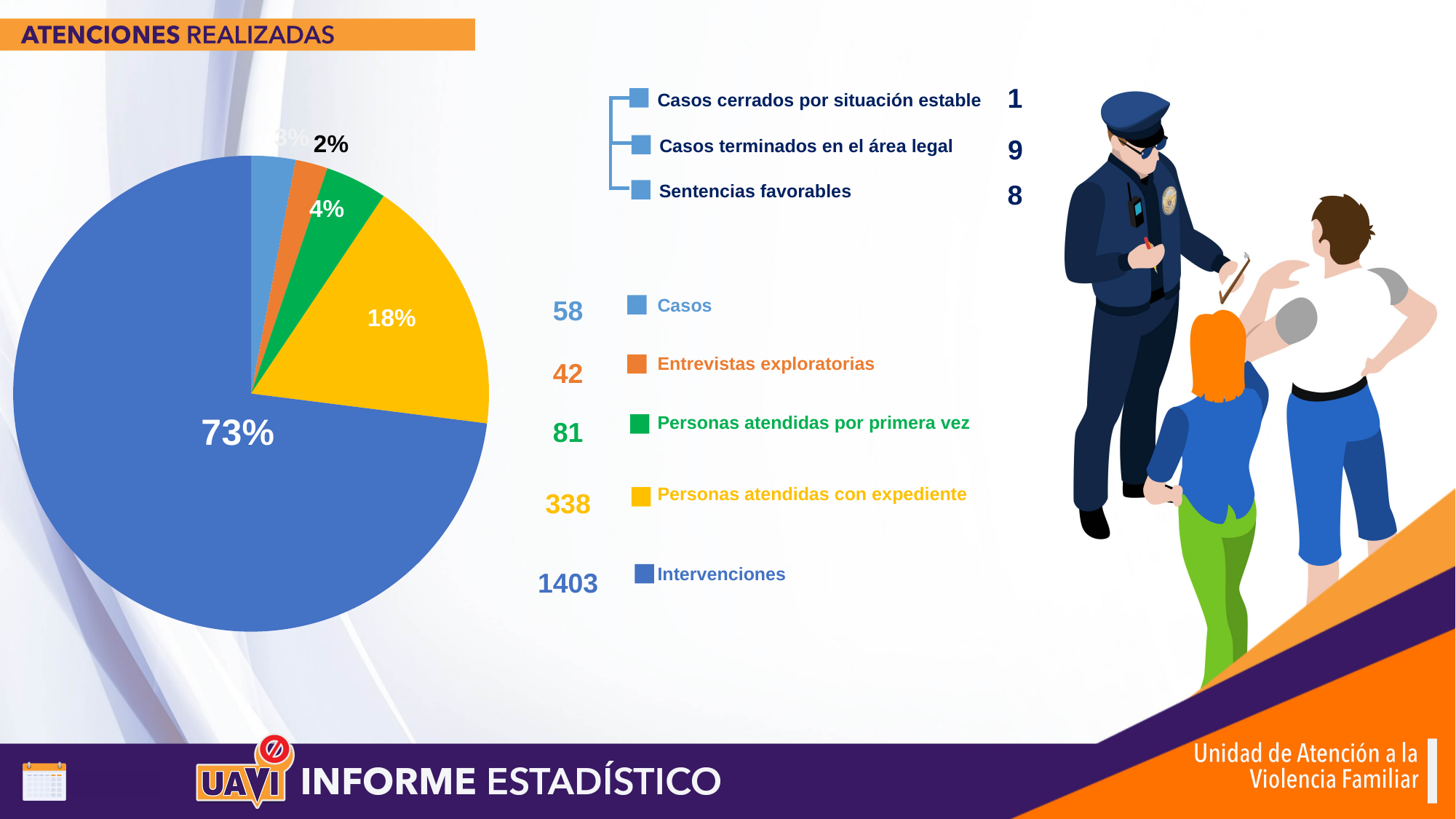

1
Casos cerrados por situación estable

### Chart

| Category | Ventas |
|---|---|
| Casos | 58.0 |
| Entrevistas | 42.0 |
| Atendidas primera vez | 81.0 |
| Atendidas con expediente | 338.0 |
| Intervenciones | 1403.0 |
9
Casos terminados en el área legal

8
Sentencias favorables

58
Casos

Entrevistas exploratorias
42

Personas atendidas por primera vez
81

Personas atendidas con expediente
338

Intervenciones
1403